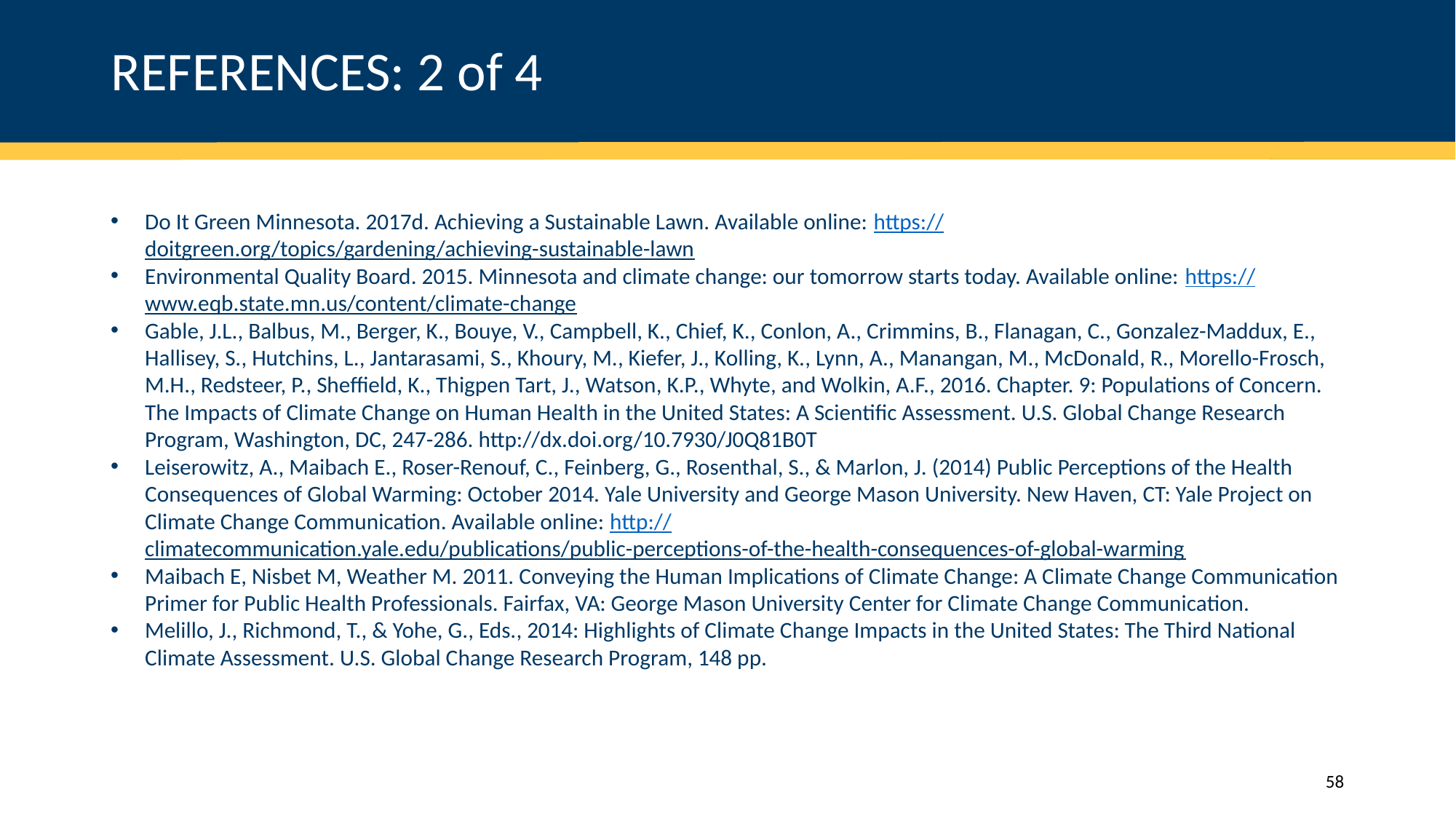

# REFERENCES: 2 of 4
Do It Green Minnesota. 2017d. Achieving a Sustainable Lawn. Available online: https://doitgreen.org/topics/gardening/achieving-sustainable-lawn
Environmental Quality Board. 2015. Minnesota and climate change: our tomorrow starts today. Available online: https://www.eqb.state.mn.us/content/climate-change
Gable, J.L., Balbus, M., Berger, K., Bouye, V., Campbell, K., Chief, K., Conlon, A., Crimmins, B., Flanagan, C., Gonzalez-Maddux, E., Hallisey, S., Hutchins, L., Jantarasami, S., Khoury, M., Kiefer, J., Kolling, K., Lynn, A., Manangan, M., McDonald, R., Morello-Frosch, M.H., Redsteer, P., Sheffield, K., Thigpen Tart, J., Watson, K.P., Whyte, and Wolkin, A.F., 2016. Chapter. 9: Populations of Concern. The Impacts of Climate Change on Human Health in the United States: A Scientific Assessment. U.S. Global Change Research Program, Washington, DC, 247-286. http://dx.doi.org/10.7930/J0Q81B0T
Leiserowitz, A., Maibach E., Roser-Renouf, C., Feinberg, G., Rosenthal, S., & Marlon, J. (2014) Public Perceptions of the Health Consequences of Global Warming: October 2014. Yale University and George Mason University. New Haven, CT: Yale Project on Climate Change Communication. Available online: http://climatecommunication.yale.edu/publications/public-perceptions-of-the-health-consequences-of-global-warming
Maibach E, Nisbet M, Weather M. 2011. Conveying the Human Implications of Climate Change: A Climate Change Communication Primer for Public Health Professionals. Fairfax, VA: George Mason University Center for Climate Change Communication.
Melillo, J., Richmond, T., & Yohe, G., Eds., 2014: Highlights of Climate Change Impacts in the United States: The Third National Climate Assessment. U.S. Global Change Research Program, 148 pp.

58